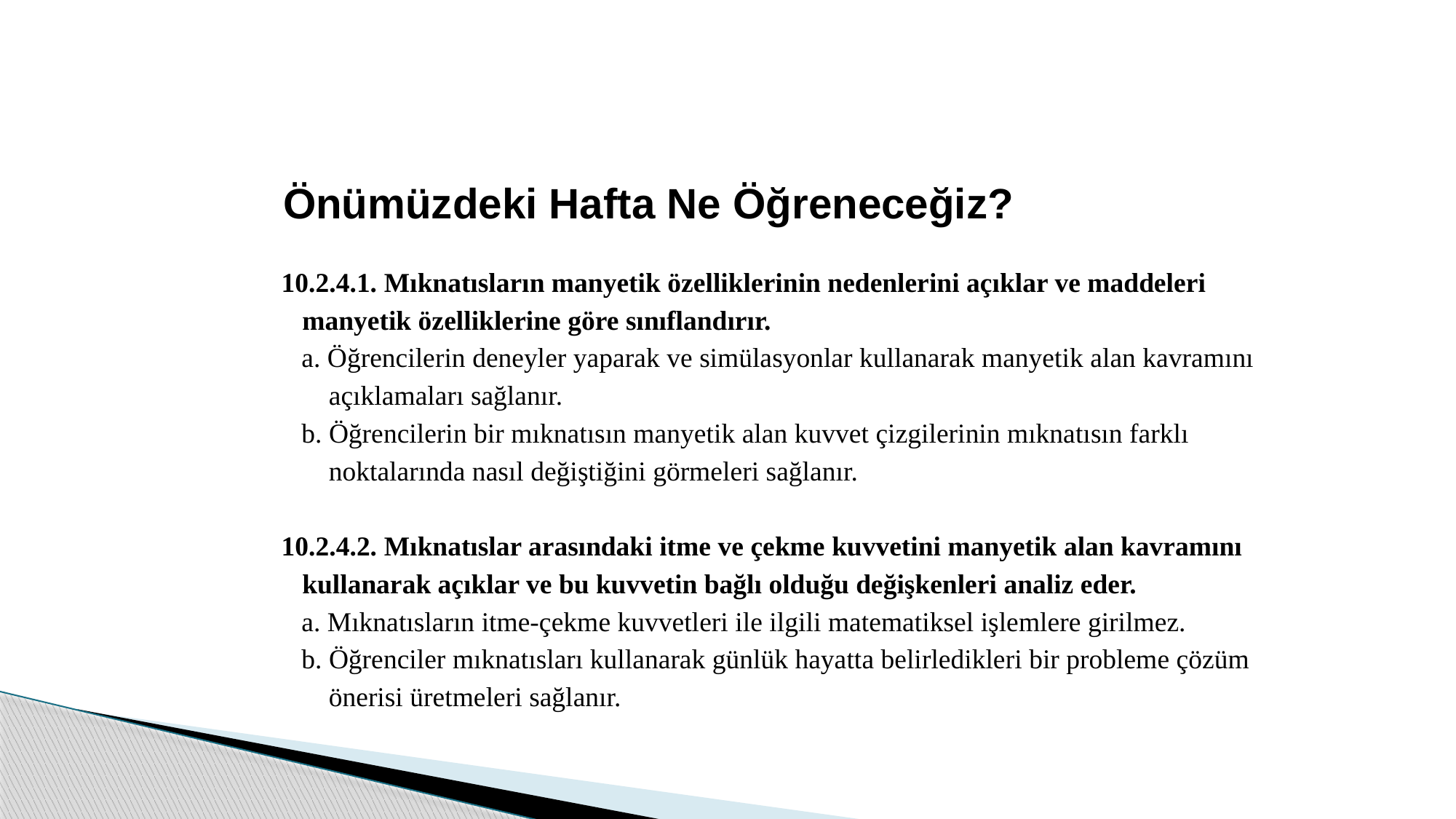

Önümüzdeki Hafta Ne Öğreneceğiz?
10.2.4.1. Mıknatısların manyetik özelliklerinin nedenlerini açıklar ve maddeleri manyetik özelliklerine göre sınıflandırır.
a. Öğrencilerin deneyler yaparak ve simülasyonlar kullanarak manyetik alan kavramını açıklamaları sağlanır.
b. Öğrencilerin bir mıknatısın manyetik alan kuvvet çizgilerinin mıknatısın farklı noktalarında nasıl değiştiğini görmeleri sağlanır.

10.2.4.2. Mıknatıslar arasındaki itme ve çekme kuvvetini manyetik alan kavramını kullanarak açıklar ve bu kuvvetin bağlı olduğu değişkenleri analiz eder.
a. Mıknatısların itme-çekme kuvvetleri ile ilgili matematiksel işlemlere girilmez.
b. Öğrenciler mıknatısları kullanarak günlük hayatta belirledikleri bir probleme çözüm önerisi üretmeleri sağlanır.